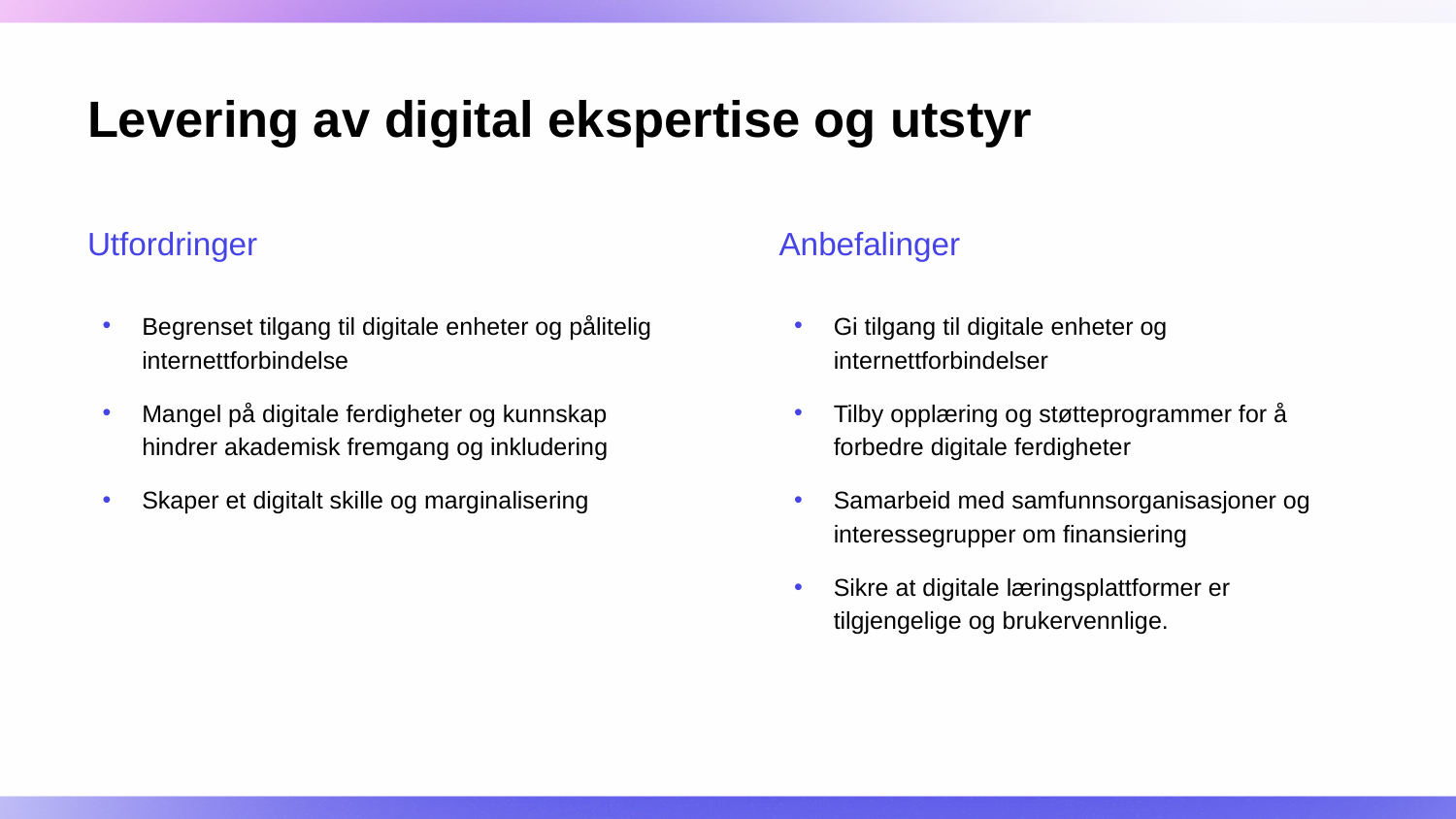

# Levering av digital ekspertise og utstyr
Utfordringer
Anbefalinger
Begrenset tilgang til digitale enheter og pålitelig internettforbindelse
Mangel på digitale ferdigheter og kunnskap hindrer akademisk fremgang og inkludering
Skaper et digitalt skille og marginalisering
Gi tilgang til digitale enheter og internettforbindelser
Tilby opplæring og støtteprogrammer for å forbedre digitale ferdigheter
Samarbeid med samfunnsorganisasjoner og interessegrupper om finansiering
Sikre at digitale læringsplattformer er tilgjengelige og brukervennlige.